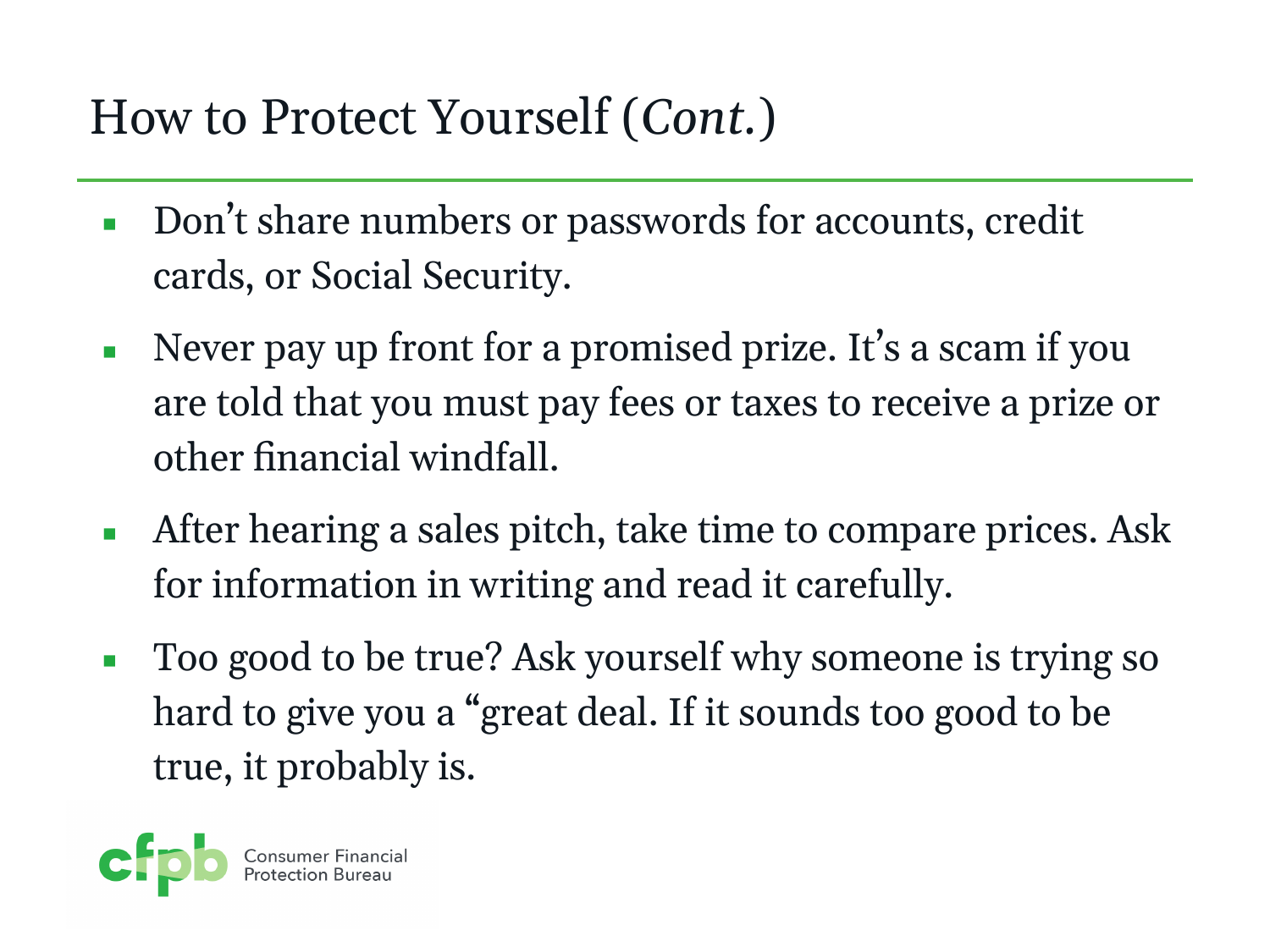

# How to Protect Yourself (Cont.)
Don’t share numbers or passwords for accounts, credit cards, or Social Security.
Never pay up front for a promised prize. It’s a scam if you are told that you must pay fees or taxes to receive a prize or other financial windfall.
After hearing a sales pitch, take time to compare prices. Ask for information in writing and read it carefully.
Too good to be true? Ask yourself why someone is trying so hard to give you a “great deal. If it sounds too good to be true, it probably is.